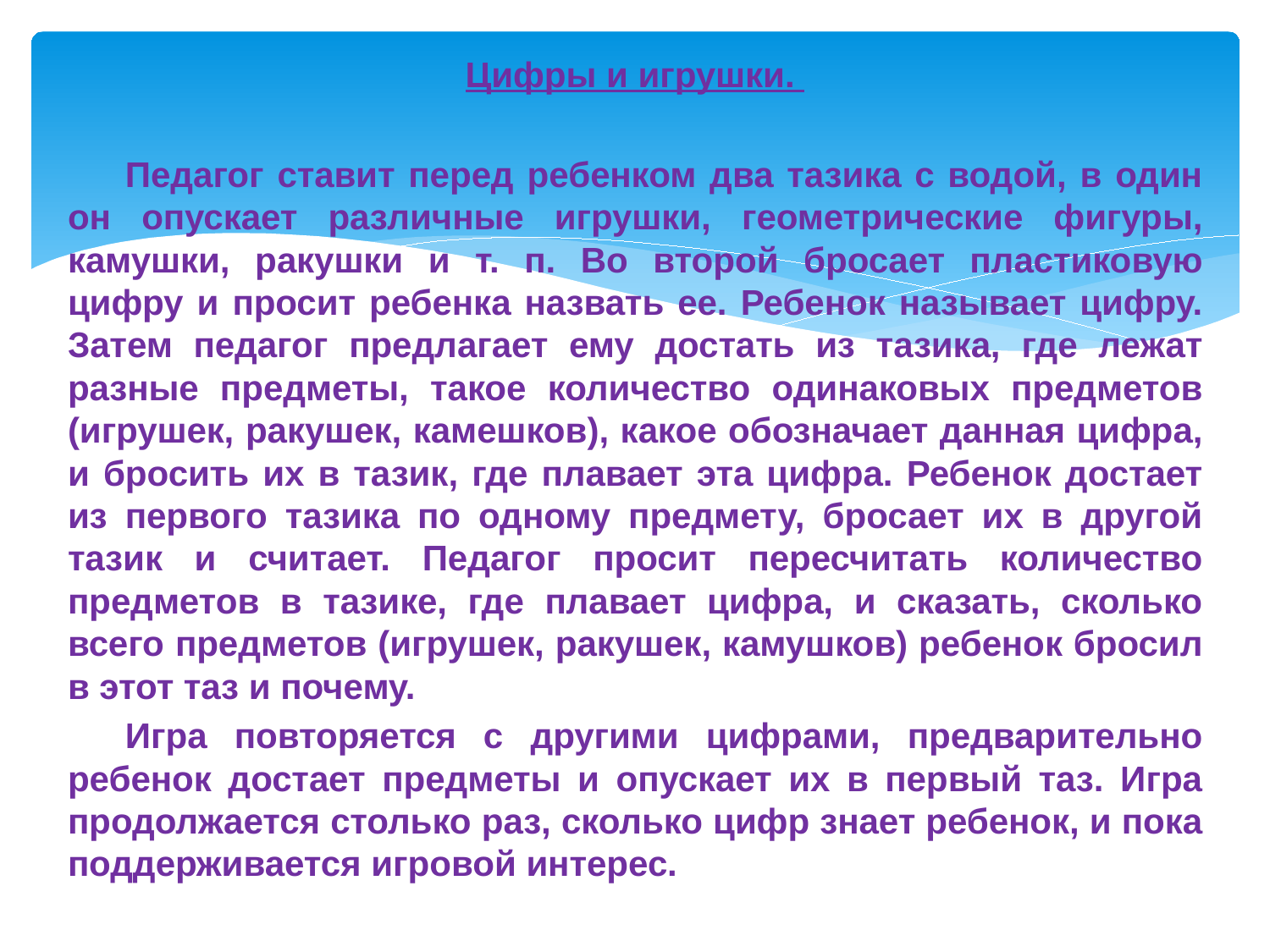

Цифры и игрушки.

Педагог ставит перед ребенком два тазика с водой, в один он опускает различные игрушки, геометрические фигуры, камушки, ракушки и т. п. Во второй бросает пластиковую цифру и просит ребенка назвать ее. Ребенок называет цифру. Затем педагог предлагает ему достать из тазика, где лежат разные предметы, такое количество одинаковых предметов (игрушек, ракушек, камешков), какое обозначает данная цифра, и бросить их в тазик, где плавает эта цифра. Ребенок достает из первого тазика по одному предмету, бросает их в другой тазик и считает. Педагог просит пересчитать количество предметов в тазике, где плавает цифра, и сказать, сколько всего предметов (игрушек, ракушек, камушков) ребенок бросил в этот таз и почему.
Игра повторяется с другими цифрами, предварительно ребенок достает предметы и опускает их в первый таз. Игра продолжается столько раз, сколько цифр знает ребенок, и пока поддерживается игровой интерес.